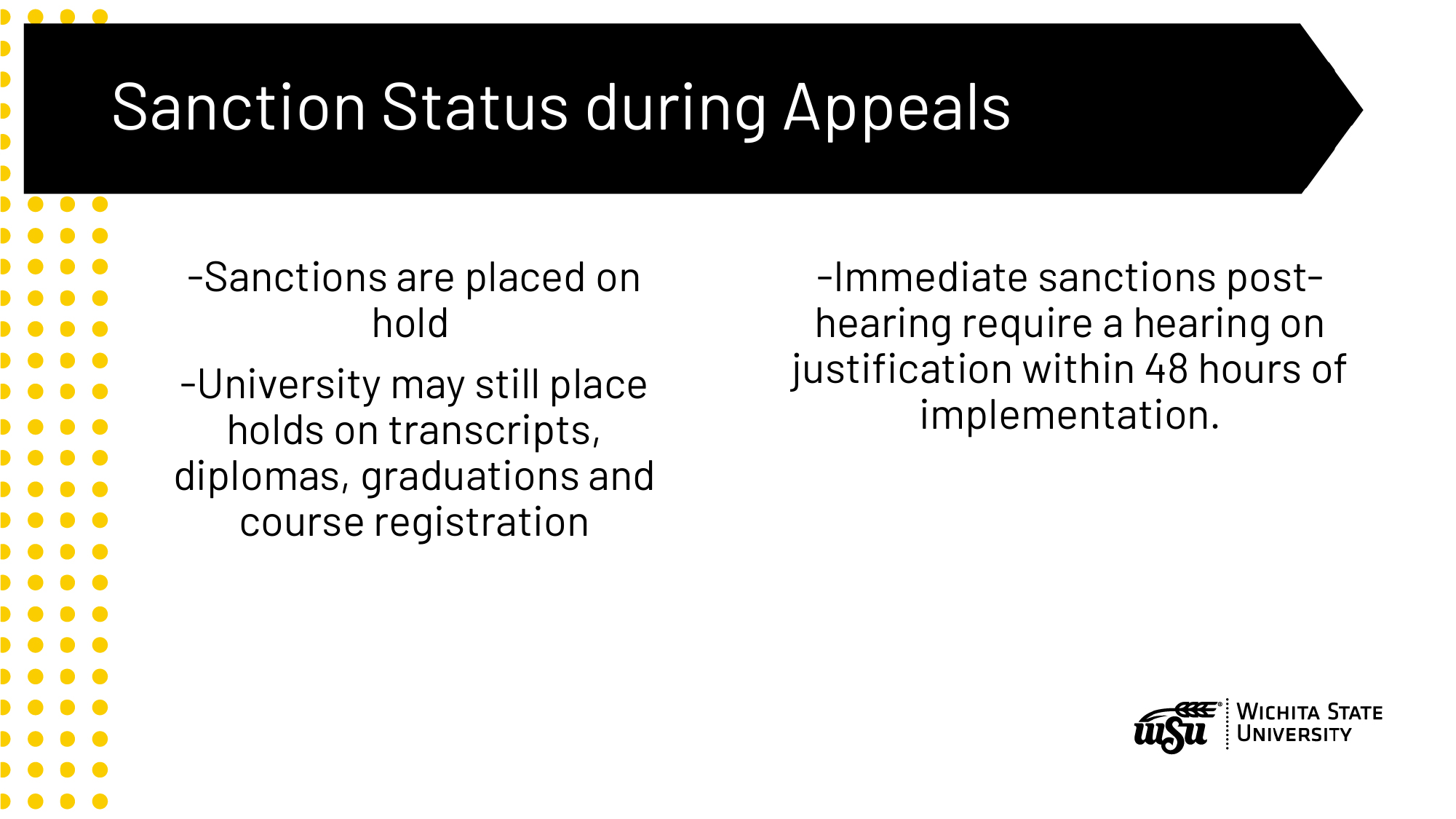

# Sanction Status during Appeals
-Immediate sanctions post-hearing require a hearing on justification within 48 hours of implementation.
-Sanctions are placed on hold
-University may still place holds on transcripts, diplomas, graduations and course registration